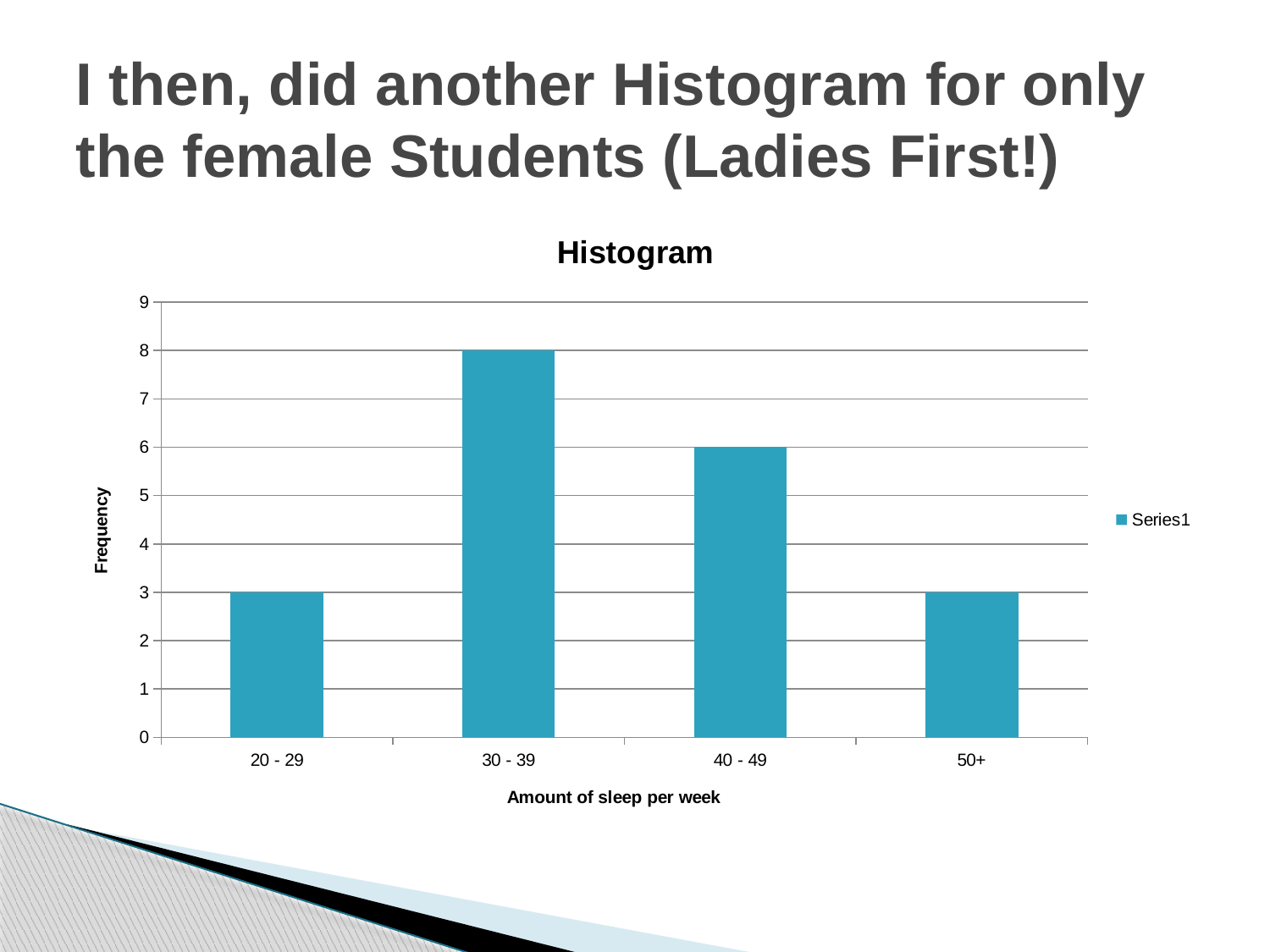

# I then, did another Histogram for only the female Students (Ladies First!)

### Chart: Histogram

| Category |  |
|---|---|
| 20 - 29 | 3.0 |
| 30 - 39 | 8.0 |
| 40 - 49 | 6.0 |
| 50+ | 3.0 |